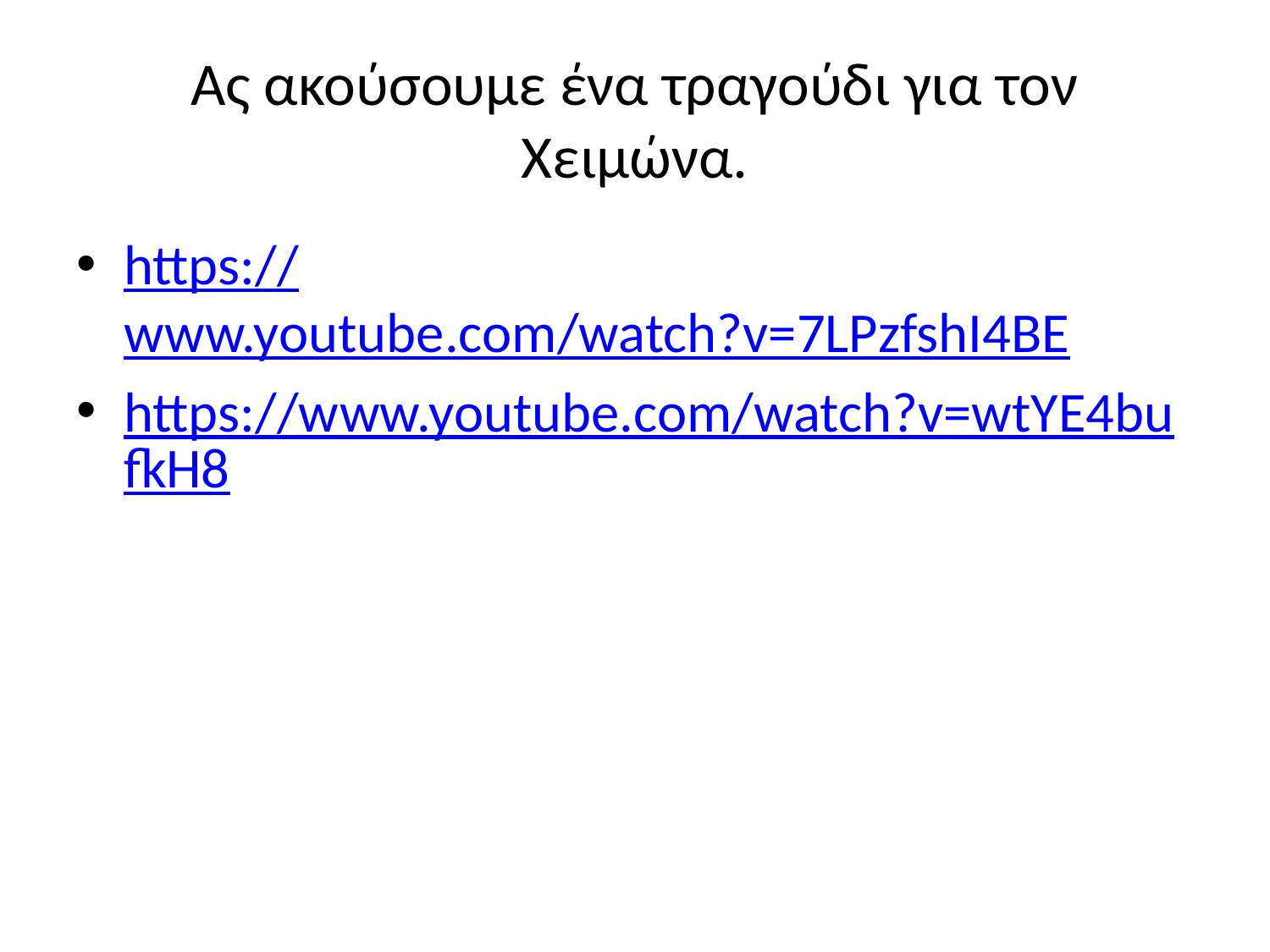

# Ας ακούσουμε ένα τραγούδι για τον Χειμώνα.
https://www.youtube.com/watch?v=7LPzfshI4BE
https://www.youtube.com/watch?v=wtYE4bufkH8